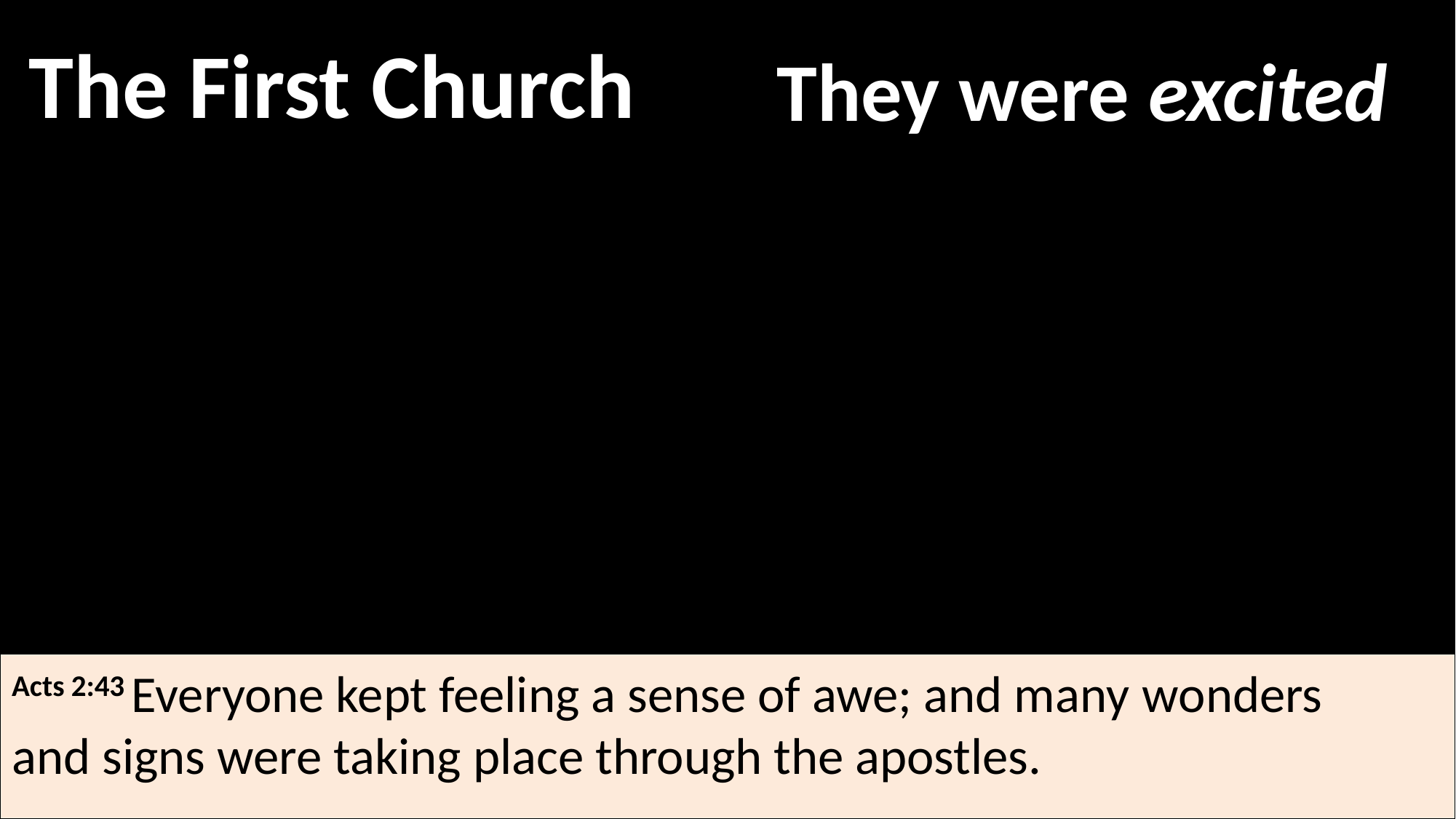

The First Church
They were excited
Acts 2:43 Everyone kept feeling a sense of awe; and many wonders and signs were taking place through the apostles.